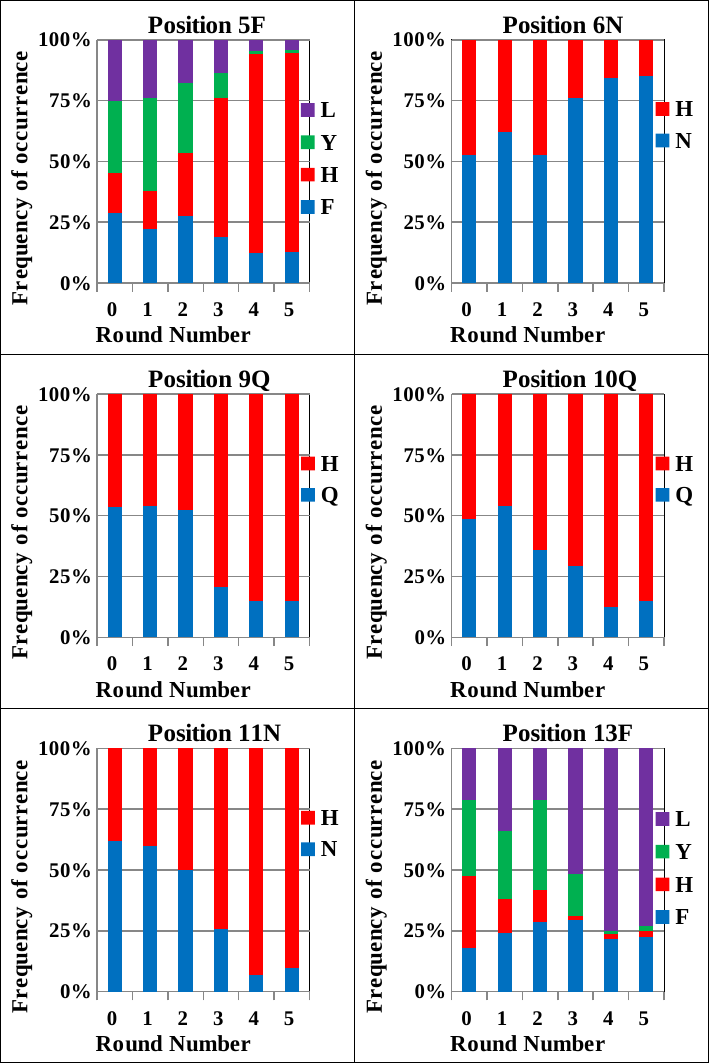

### Chart: Position 5F

| Category | F | H | Y | L |
|---|---|---|---|---|
| 0 | 28.57142857142857 | 16.666666666666664 | 29.761904761904788 | 25.0 |
| 1 | 22.0 | 16.0 | 38.0 | 24.0 |
| 2 | 27.380952380952383 | 26.190476190476193 | 28.57142857142857 | 17.857142857142833 |
| 3 | 18.965517241379235 | 56.896551724137986 | 10.344827586206897 | 13.793103448275843 |
| 4 | 12.5 | 81.81818181818161 | 1.1363636363636365 | 4.545454545454546 |
| 5 | 12.903225806451612 | 81.72043010752665 | 1.0752688172042995 | 4.301075268817197 |

### Chart: Position 6N

| Category | N | H |
|---|---|---|
| 0 | 52.38095238095239 | 47.61904761904751 |
| 1 | 62.0 | 38.0 |
| 2 | 52.38095238095239 | 47.61904761904751 |
| 3 | 75.86206896551727 | 24.137931034482797 |
| 4 | 84.0909090909091 | 15.90909090909092 |
| 5 | 84.94623655913979 | 15.053763440860216 |

### Chart: Position 9Q

| Category | Q | H |
|---|---|---|
| 0 | 53.57142857142851 | 46.42857142857149 |
| 1 | 54.0 | 46.0 |
| 2 | 52.38095238095239 | 47.61904761904751 |
| 3 | 20.689655172413794 | 79.31034482758604 |
| 4 | 14.772727272727286 | 85.22727272727273 |
| 5 | 15.053763440860216 | 84.94623655913979 |

### Chart: Position 10Q

| Category | Q | H |
|---|---|---|
| 0 | 48.80952380952381 | 51.19047619047621 |
| 1 | 54.0 | 46.0 |
| 2 | 35.714285714285715 | 64.28571428571429 |
| 3 | 29.310344827586203 | 70.68965517241361 |
| 4 | 12.5 | 87.5 |
| 5 | 15.053763440860216 | 84.94623655913979 |

### Chart: Position 11N

| Category | N | H |
|---|---|---|
| 0 | 61.904761904761905 | 38.0952380952381 |
| 1 | 60.0 | 40.0 |
| 2 | 50.0 | 50.0 |
| 3 | 25.862068965517242 | 74.13793103448258 |
| 4 | 6.818181818181809 | 93.18181818181817 |
| 5 | 9.67741935483872 | 90.32258064516128 |

### Chart: Position 13F

| Category | F | H | Y | L |
|---|---|---|---|---|
| 0 | 17.857142857142833 | 29.761904761904788 | 30.952380952380917 | 21.428571428571427 |
| 1 | 24.0 | 14.000000000000002 | 28.000000000000004 | 34.0 |
| 2 | 28.57142857142857 | 13.0952380952381 | 36.904761904761905 | 21.428571428571427 |
| 3 | 29.310344827586203 | 1.7241379310344827 | 17.24137931034483 | 51.72413793103451 |
| 4 | 21.590909090909086 | 2.2727272727272787 | 1.1363636363636365 | 75.0 |
| 5 | 22.58064516129032 | 2.1505376344086025 | 2.1505376344086025 | 73.1182795698925 |